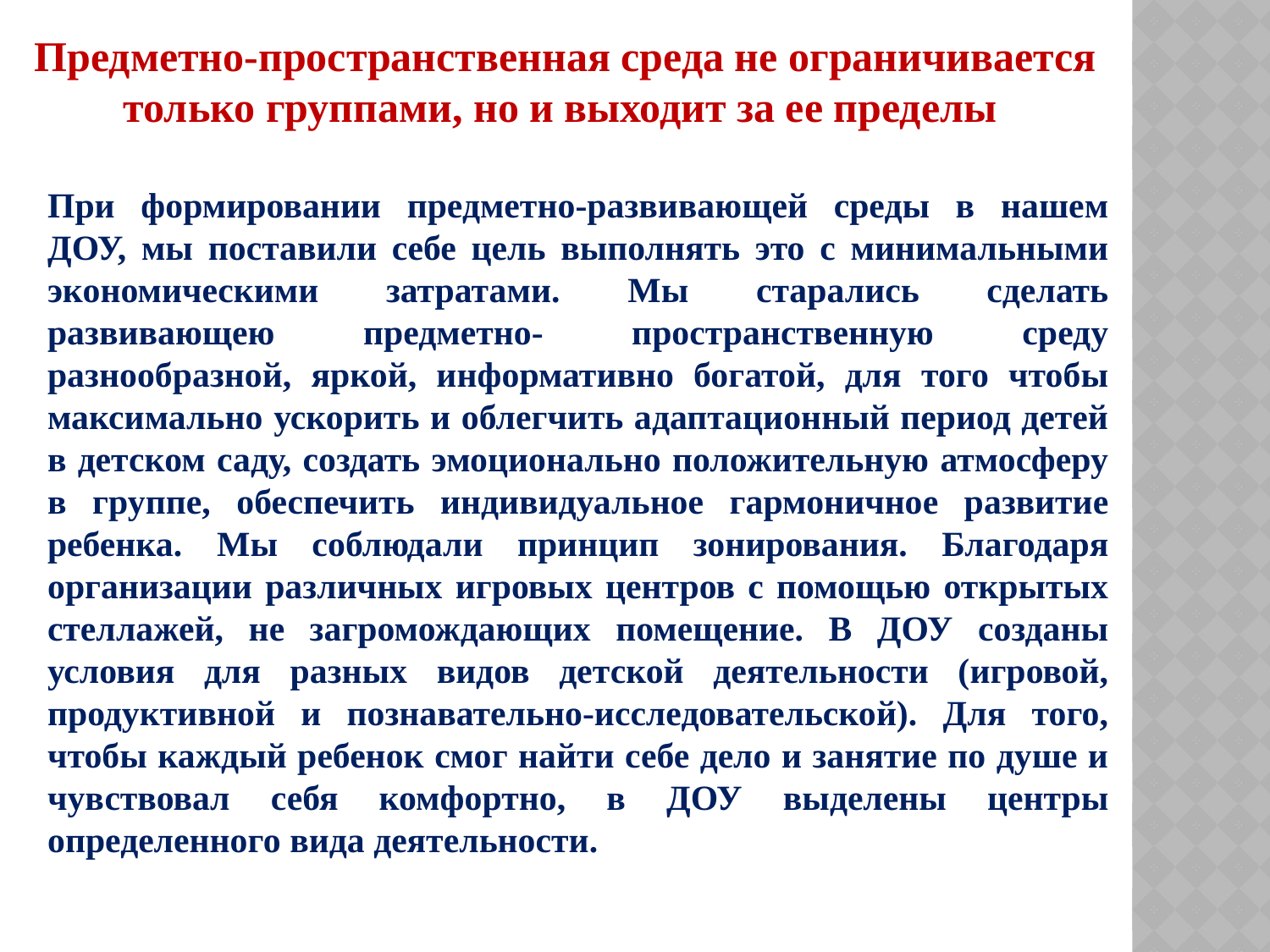

Предметно-пространственная среда не ограничивается только группами, но и выходит за ее пределы
При формировании предметно-развивающей среды в нашем ДОУ, мы поставили себе цель выполнять это с минимальными экономическими затратами. Мы старались сделать развивающею предметно- пространственную среду разнообразной, яркой, информативно богатой, для того чтобы максимально ускорить и облегчить адаптационный период детей в детском саду, создать эмоционально положительную атмосферу в группе, обеспечить индивидуальное гармоничное развитие ребенка. Мы соблюдали принцип зонирования. Благодаря организации различных игровых центров с помощью открытых стеллажей, не загромождающих помещение. В ДОУ созданы условия для разных видов детской деятельности (игровой, продуктивной и познавательно-исследовательской). Для того, чтобы каждый ребенок смог найти себе дело и занятие по душе и чувствовал себя комфортно, в ДОУ выделены центры определенного вида деятельности.